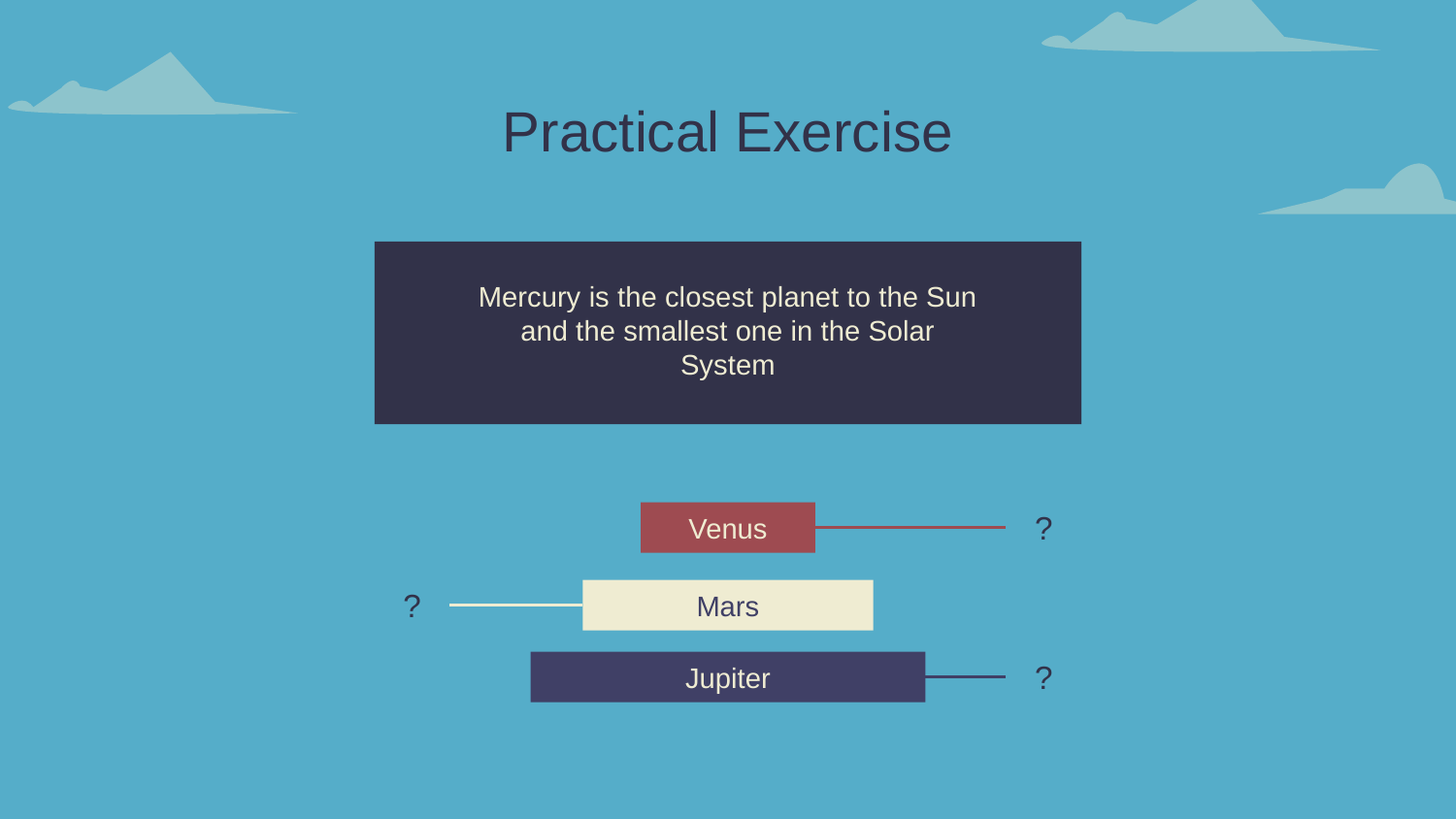

# Practical Exercise

Mercury is the closest planet to the Sun and the smallest one in the Solar System
Venus
?
?
Mars
Jupiter
?